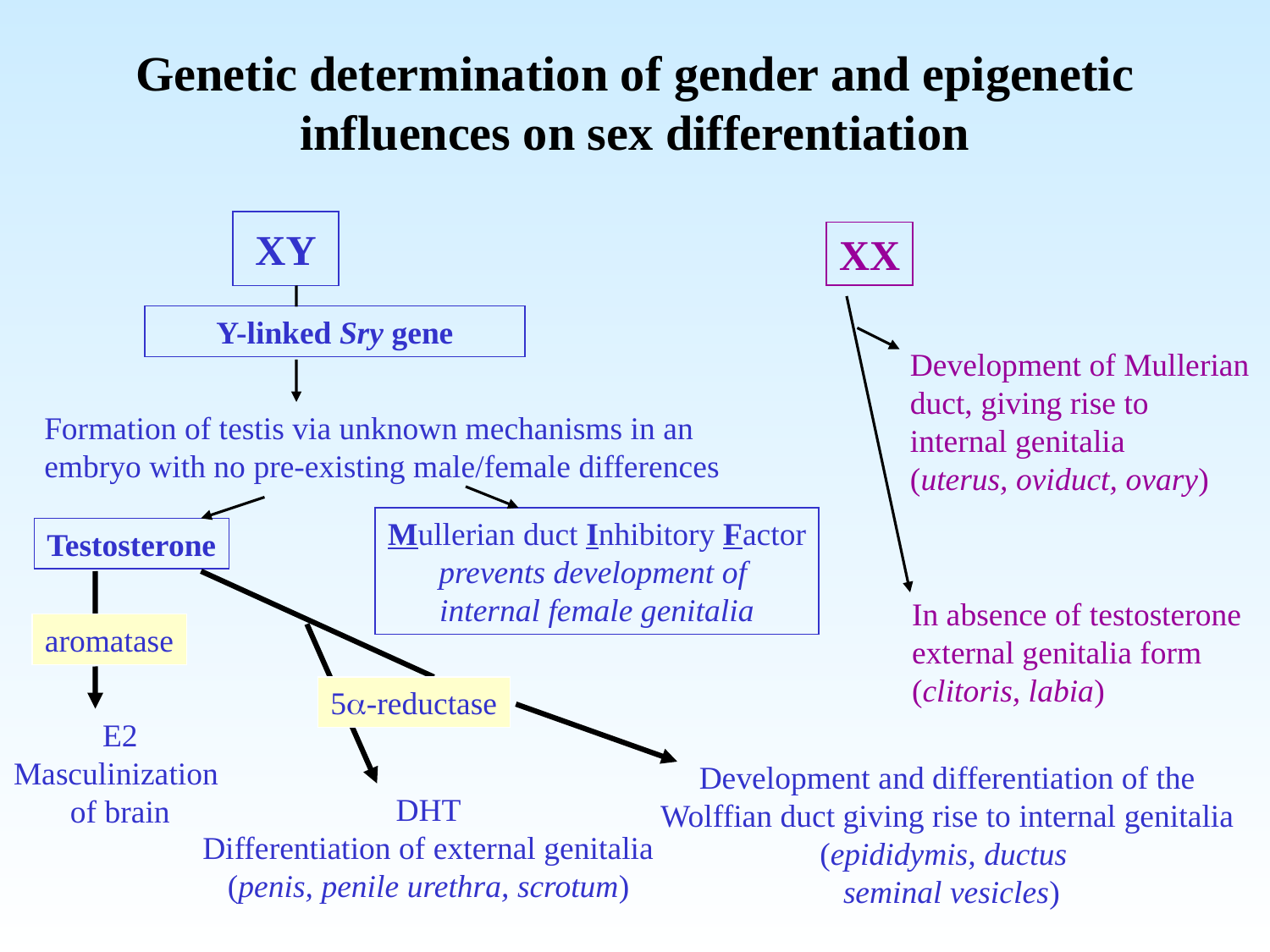

# Genetic determination of gender and epigenetic influences on sex differentiation
XY
XX

Y-linked Sry gene

Development of Mullerian
duct, giving rise to
internal genitalia
(uterus, oviduct, ovary)

Formation of testis via unknown mechanisms in an embryo with no pre-existing male/female differences

Mullerian duct Inhibitory Factor
prevents development of
internal female genitalia
Testosterone

In absence of testosterone
external genitalia form
(clitoris, labia)

aromatase

5α-reductase

E2
Masculinization
of brain
Development and differentiation of the Wolffian duct giving rise to internal genitalia (epididymis, ductus
 seminal vesicles)
DHT
Differentiation of external genitalia
(penis, penile urethra, scrotum)